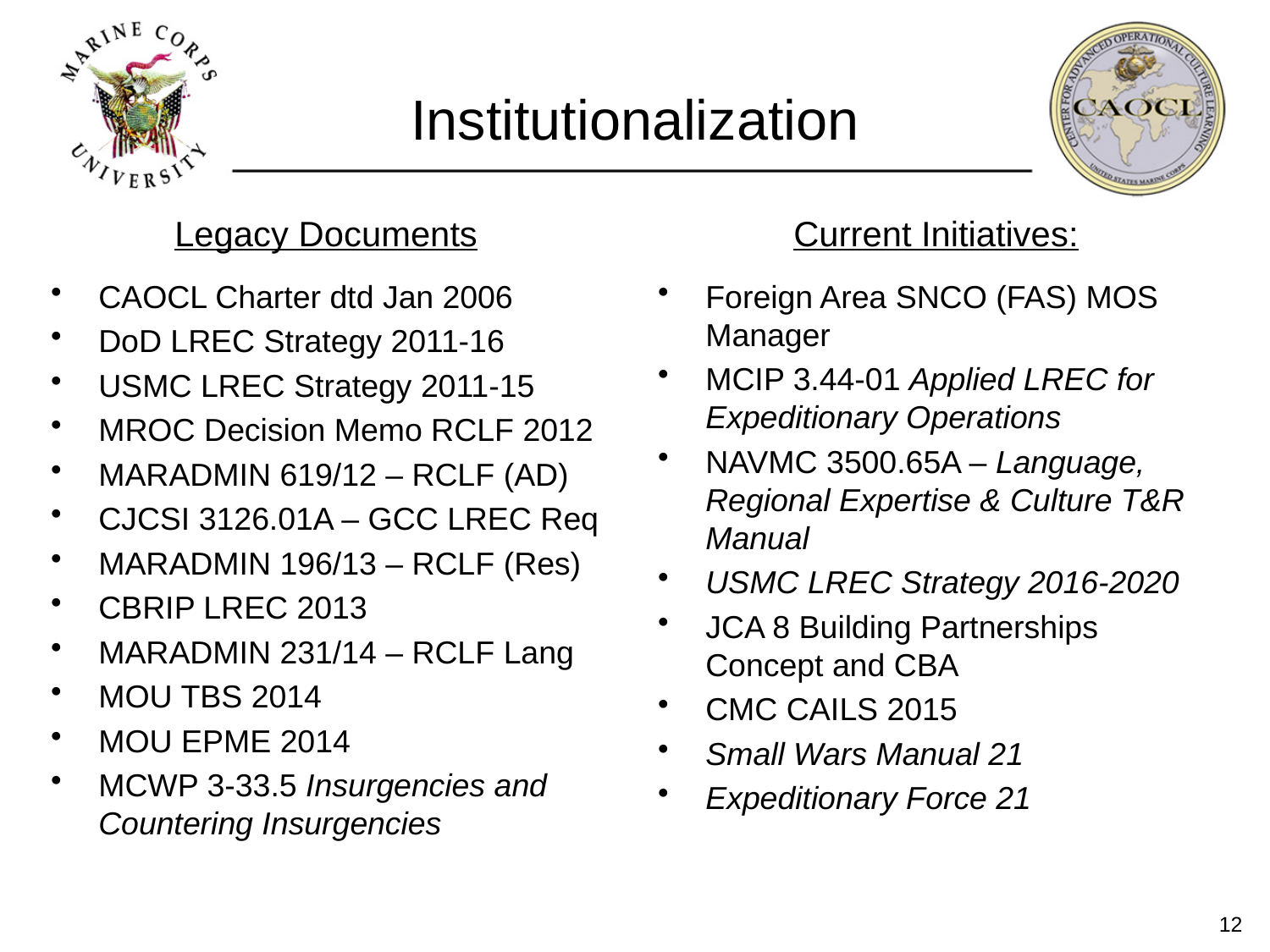

# Institutionalization
Legacy Documents
Current Initiatives:
Foreign Area SNCO (FAS) MOS Manager
MCIP 3.44-01 Applied LREC for Expeditionary Operations
NAVMC 3500.65A – Language, Regional Expertise & Culture T&R Manual
USMC LREC Strategy 2016-2020
JCA 8 Building Partnerships Concept and CBA
CMC CAILS 2015
Small Wars Manual 21
Expeditionary Force 21

CAOCL Charter dtd Jan 2006
DoD LREC Strategy 2011-16
USMC LREC Strategy 2011-15
MROC Decision Memo RCLF 2012
MARADMIN 619/12 – RCLF (AD)
CJCSI 3126.01A – GCC LREC Req
MARADMIN 196/13 – RCLF (Res)
CBRIP LREC 2013
MARADMIN 231/14 – RCLF Lang
MOU TBS 2014
MOU EPME 2014
MCWP 3-33.5 Insurgencies and Countering Insurgencies

12